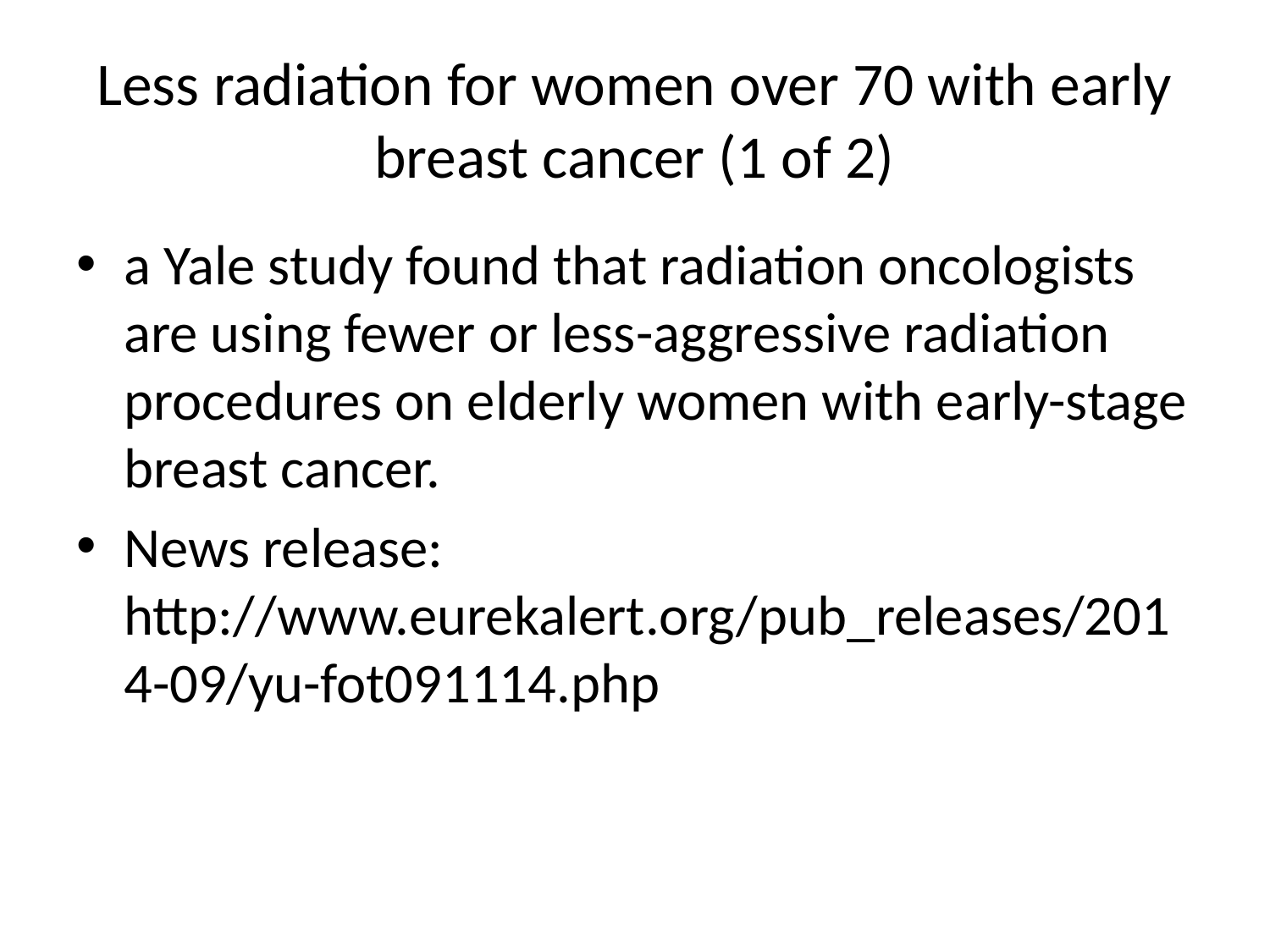

# Less radiation for women over 70 with early breast cancer (1 of 2)
a Yale study found that radiation oncologists are using fewer or less-aggressive radiation procedures on elderly women with early-stage breast cancer.
News release: http://www.eurekalert.org/pub_releases/2014-09/yu-fot091114.php